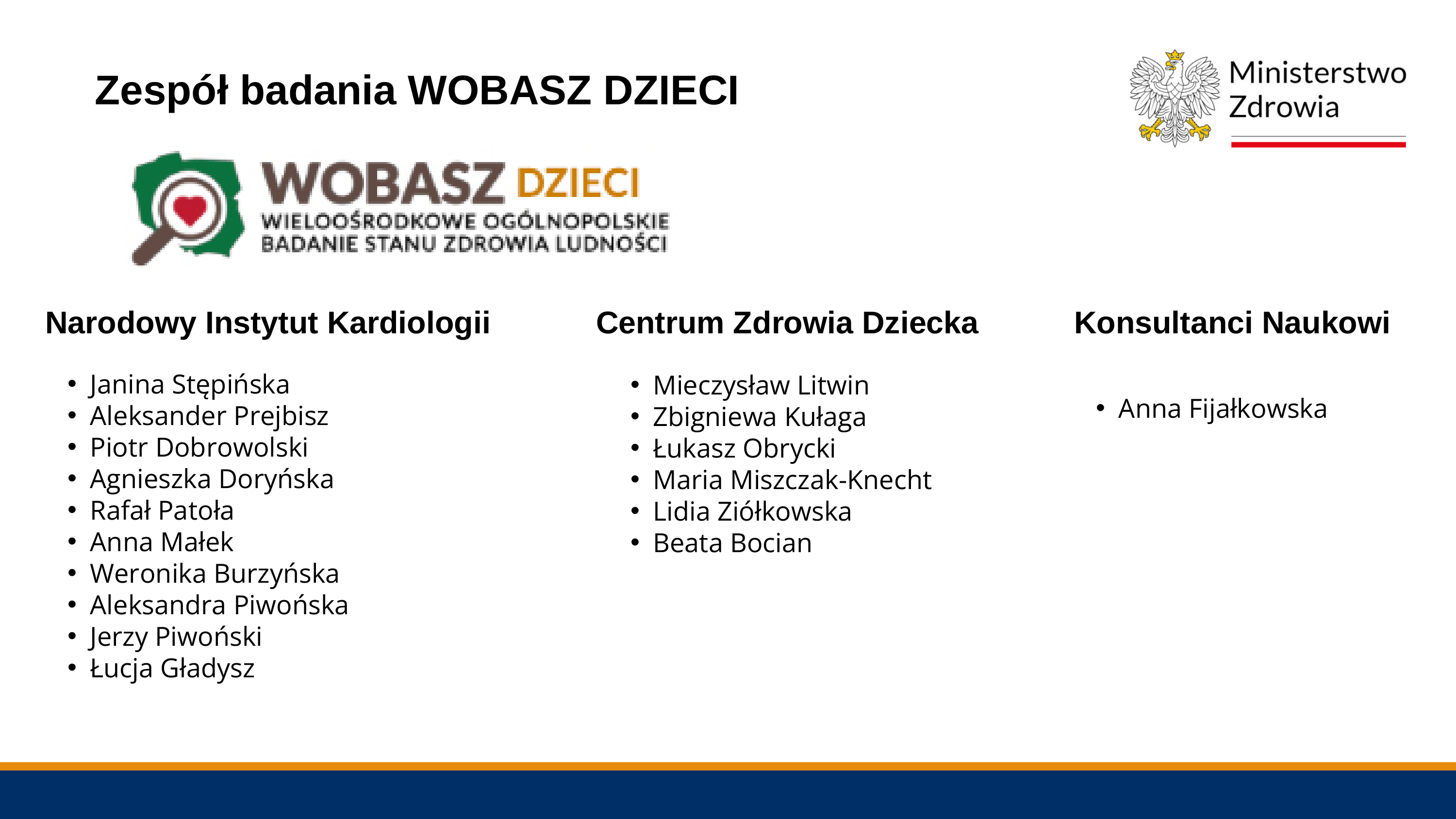

Zespół badania WOBASZ DZIECI

Narodowy Instytut Kardiologii

Centrum Zdrowia Dziecka

Konsultanci Naukowi

Janina Stępińska
Aleksander Prejbisz
Piotr Dobrowolski
Agnieszka Doryńska
Rafał Patoła
Anna Małek
Weronika Burzyńska
Aleksandra Piwońska
Jerzy Piwoński
Łucja Gładysz

Mieczysław Litwin
Zbigniewa Kułaga
Łukasz Obrycki
Maria Miszczak-Knecht
Lidia Ziółkowska
Beata Bocian

Anna Fijałkowska